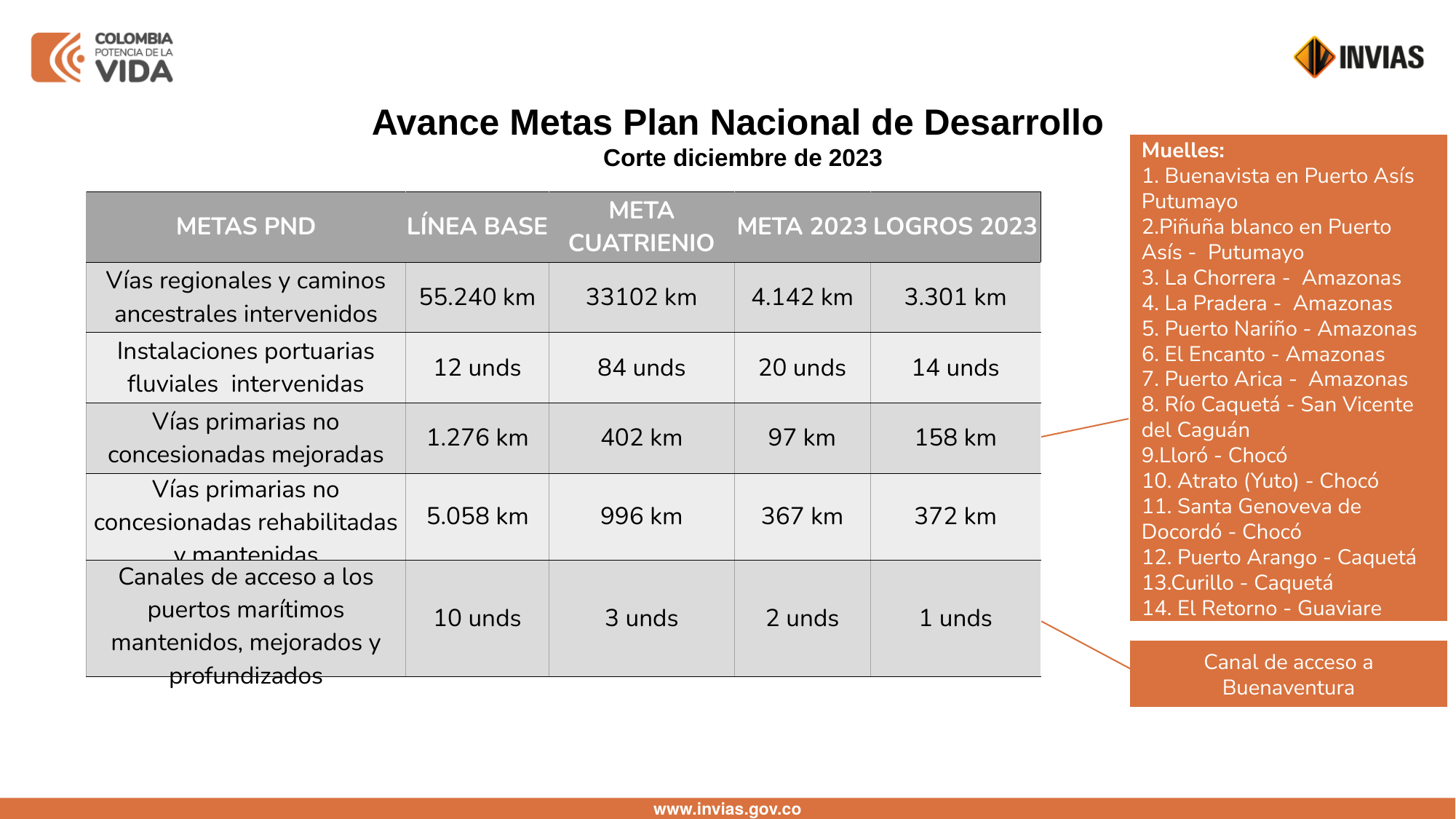

Avance Metas Plan Nacional de Desarrollo
Corte diciembre de 2023
Muelles:
1. Buenavista en Puerto Asís Putumayo
2.Piñuña blanco en Puerto Asís -  Putumayo
3. La Chorrera -  Amazonas
4. La Pradera -  Amazonas
5. Puerto Nariño - Amazonas
6. El Encanto - Amazonas
7. Puerto Arica -  Amazonas
8. Río Caquetá - San Vicente del Caguán
9.Lloró - Chocó
10. Atrato (Yuto) - Chocó
11. Santa Genoveva de Docordó - Chocó
12. Puerto Arango - Caquetá
13.Curillo - Caquetá
14. El Retorno - Guaviare
| METAS PND | LÍNEA BASE | META CUATRIENIO | META 2023 | LOGROS 2023 |
| --- | --- | --- | --- | --- |
| Vías regionales y caminos ancestrales intervenidos | 55.240 km | 33102 km | 4.142 km | 3.301 km |
| Instalaciones portuarias fluviales intervenidas | 12 unds | 84 unds | 20 unds | 14 unds |
| Vías primarias no concesionadas mejoradas | 1.276 km | 402 km | 97 km | 158 km |
| Vías primarias no concesionadas rehabilitadas y mantenidas | 5.058 km | 996 km | 367 km | 372 km |
| Canales de acceso a los puertos marítimos mantenidos, mejorados y profundizados | 10 unds | 3 unds | 2 unds | 1 unds |
Canal de acceso a Buenaventura
www.invias.gov.co